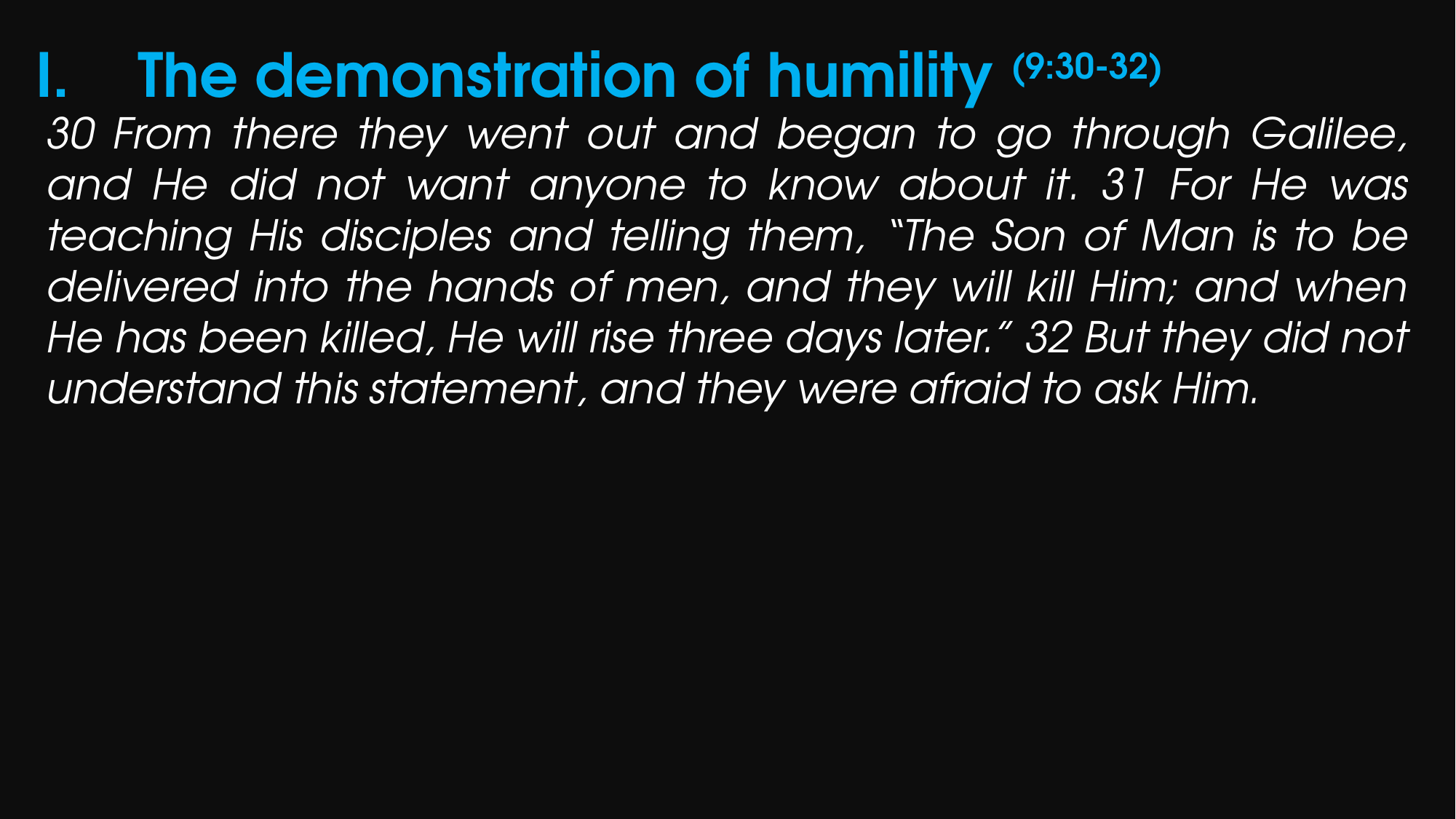

The demonstration of humility (9:30-32)
30 From there they went out and began to go through Galilee, and He did not want anyone to know about it. 31 For He was teaching His disciples and telling them, “The Son of Man is to be delivered into the hands of men, and they will kill Him; and when He has been killed, He will rise three days later.” 32 But they did not understand this statement, and they were afraid to ask Him.